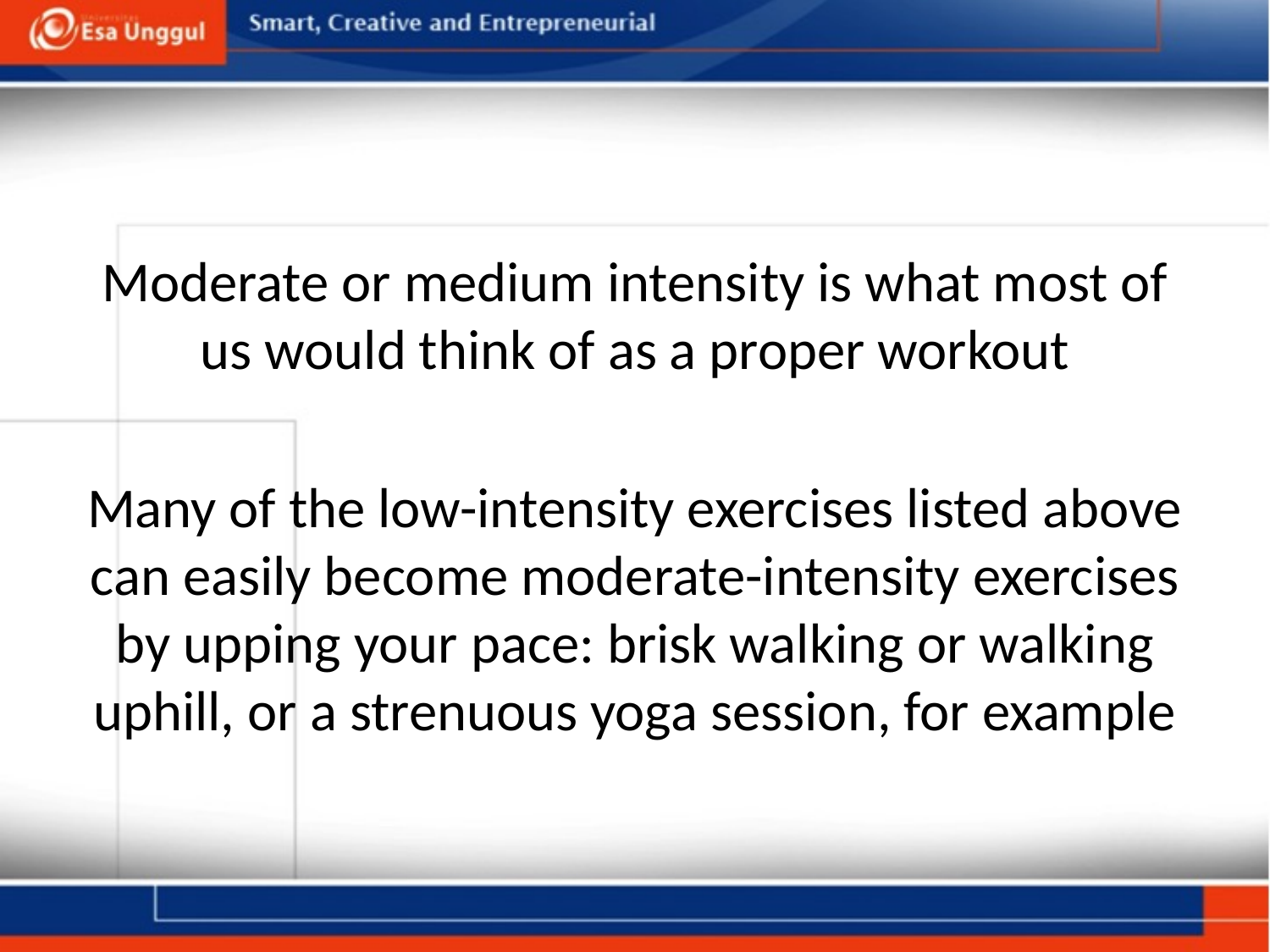

#
Moderate or medium intensity is what most of us would think of as a proper workout

Many of the low-intensity exercises listed above can easily become moderate-intensity exercises by upping your pace: brisk walking or walking uphill, or a strenuous yoga session, for example